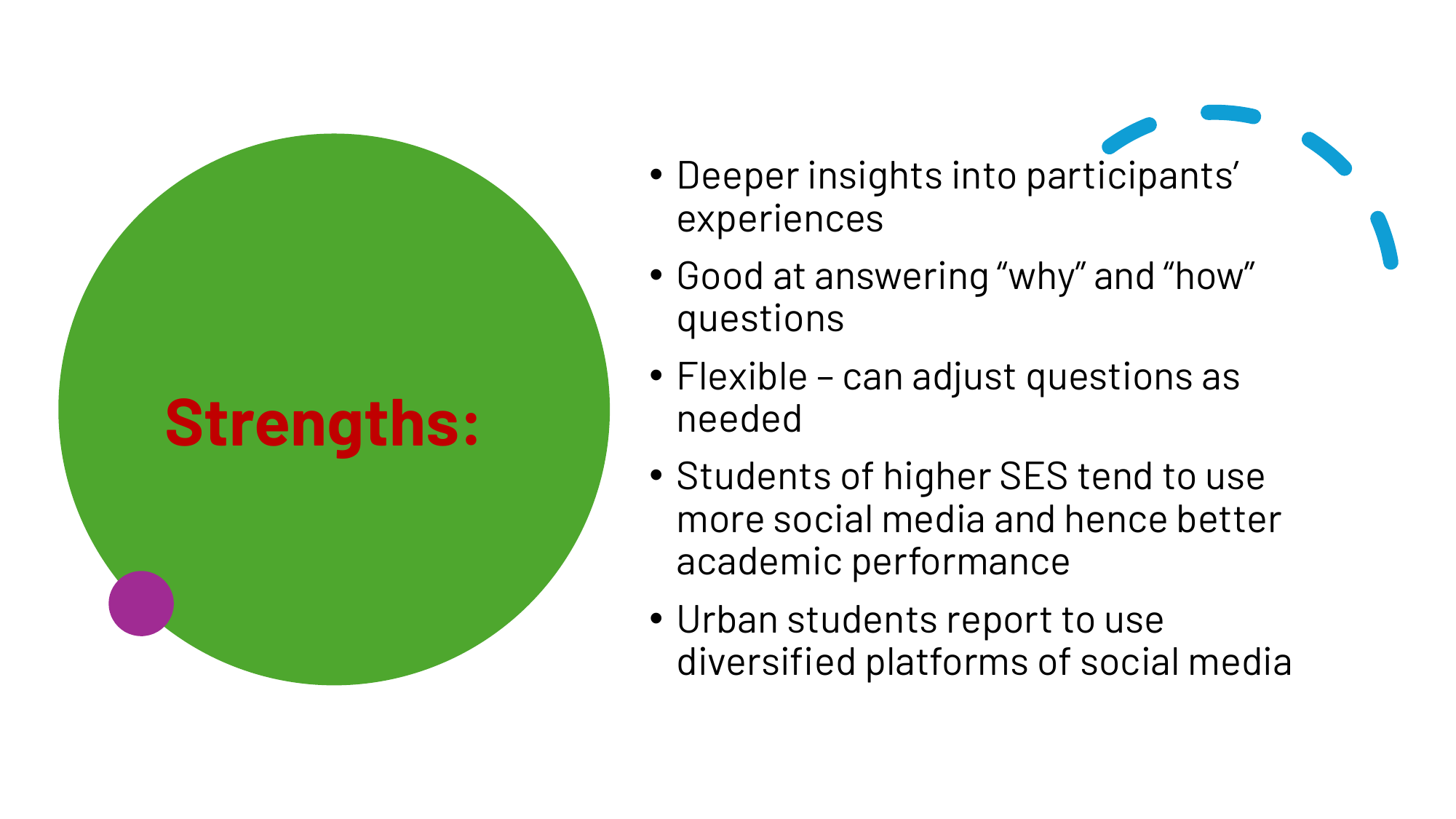

Deeper insights into participants’ experiences
Good at answering “why” and “how” questions
Flexible – can adjust questions as needed
Students of higher SES tend to use more social media and hence better academic performance
Urban students report to use diversified platforms of social media

# Strengths: